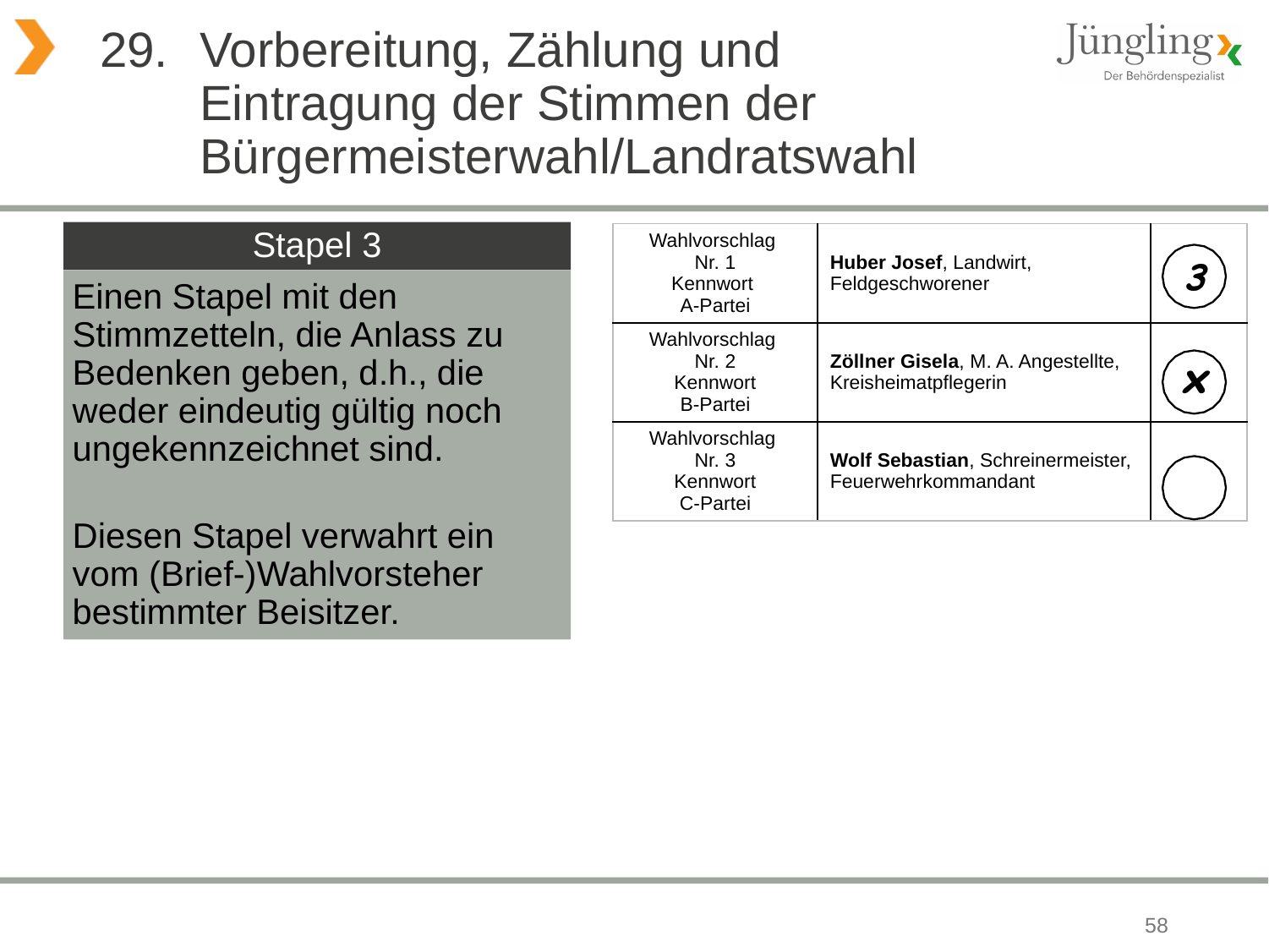

# 29. 	Vorbereitung, Zählung und Eintragung der Stimmen der Bürgermeisterwahl/Landratswahl

Stapel 3
| Wahlvorschlag Nr. 1 Kennwort A-Partei | Huber Josef, Landwirt, Feldgeschworener |  |
| --- | --- | --- |
| Wahlvorschlag Nr. 2 Kennwort B-Partei | Zöllner Gisela, M. A. Angestellte, Kreisheimatpflegerin |  |
| Wahlvorschlag Nr. 3 Kennwort C-Partei | Wolf Sebastian, Schreinermeister, Feuerwehrkommandant |  |

3

x

Einen Stapel mit den Stimmzetteln, die Anlass zu Bedenken geben, d.h., die weder eindeutig gültig noch ungekennzeichnet sind.

Diesen Stapel verwahrt ein vom (Brief-)Wahlvorsteher bestimmter Beisitzer.

58